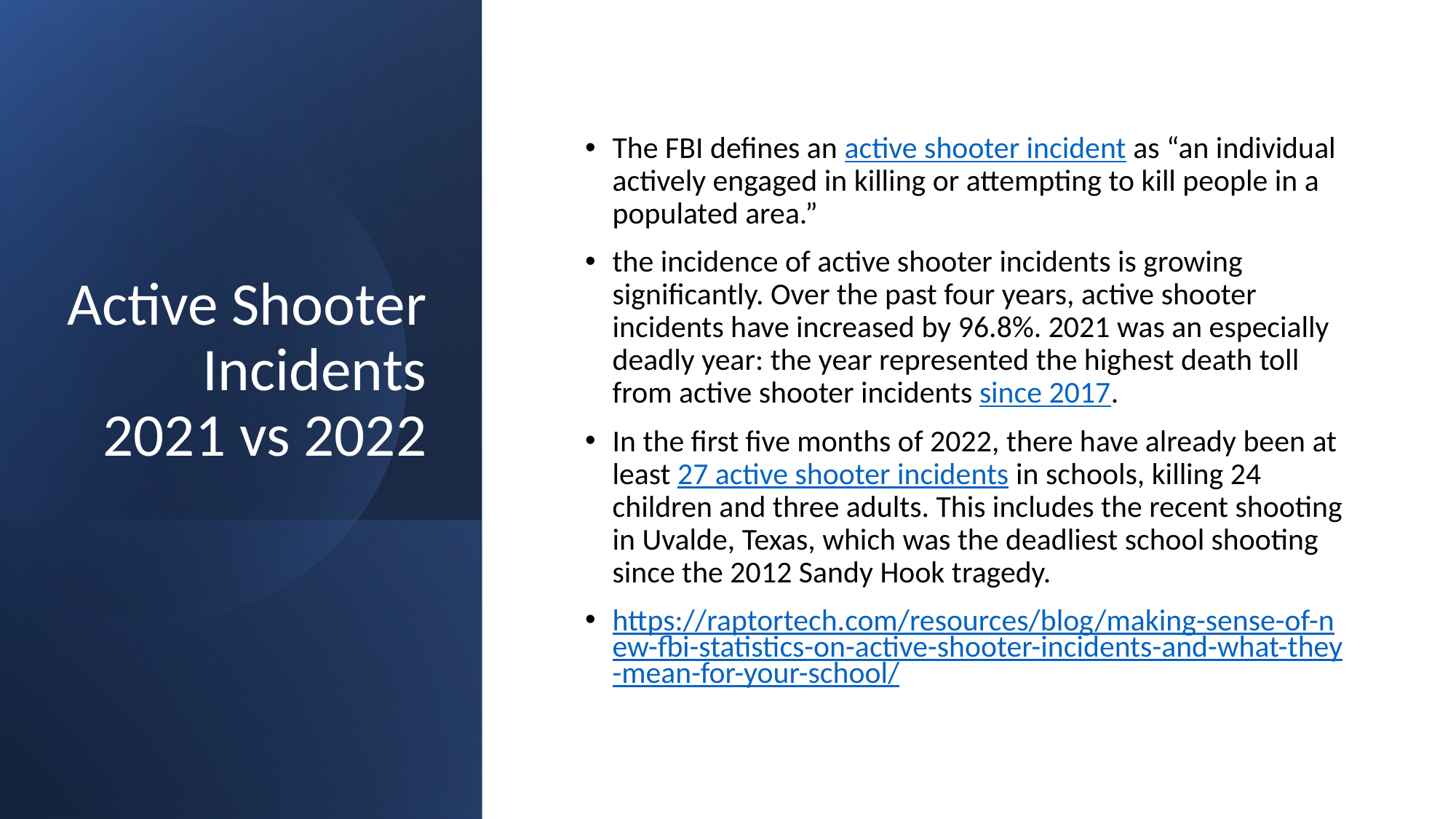

# Active Shooter Incidents 2021 vs 2022
The FBI defines an active shooter incident as “an individual actively engaged in killing or attempting to kill people in a populated area.”
the incidence of active shooter incidents is growing significantly. Over the past four years, active shooter incidents have increased by 96.8%. 2021 was an especially deadly year: the year represented the highest death toll from active shooter incidents since 2017.
In the first five months of 2022, there have already been at least 27 active shooter incidents in schools, killing 24 children and three adults. This includes the recent shooting in Uvalde, Texas, which was the deadliest school shooting since the 2012 Sandy Hook tragedy.
https://raptortech.com/resources/blog/making-sense-of-new-fbi-statistics-on-active-shooter-incidents-and-what-they-mean-for-your-school/